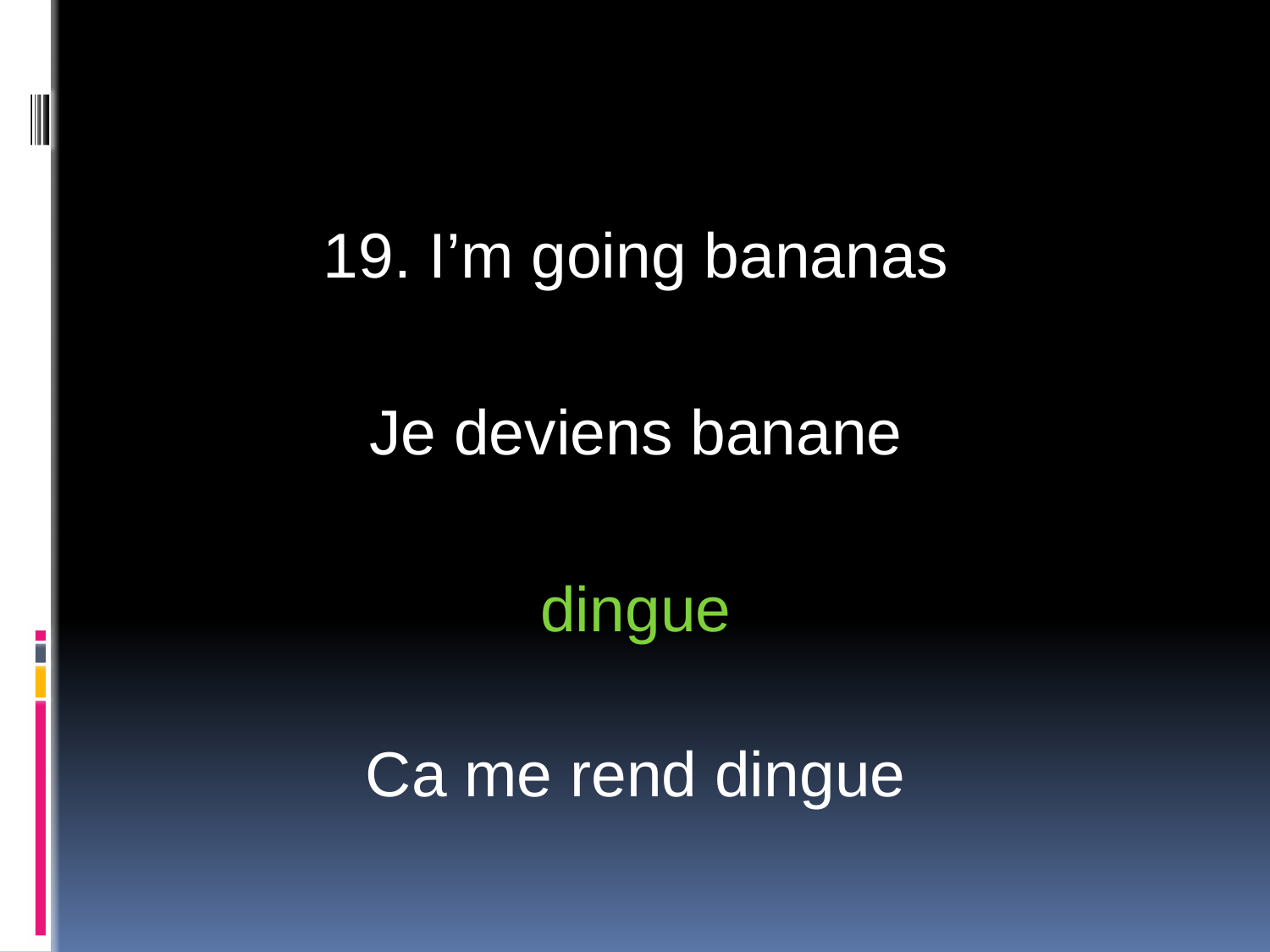

#
19. I’m going bananas

 Je deviens banane

dingue
Ca me rend dingue